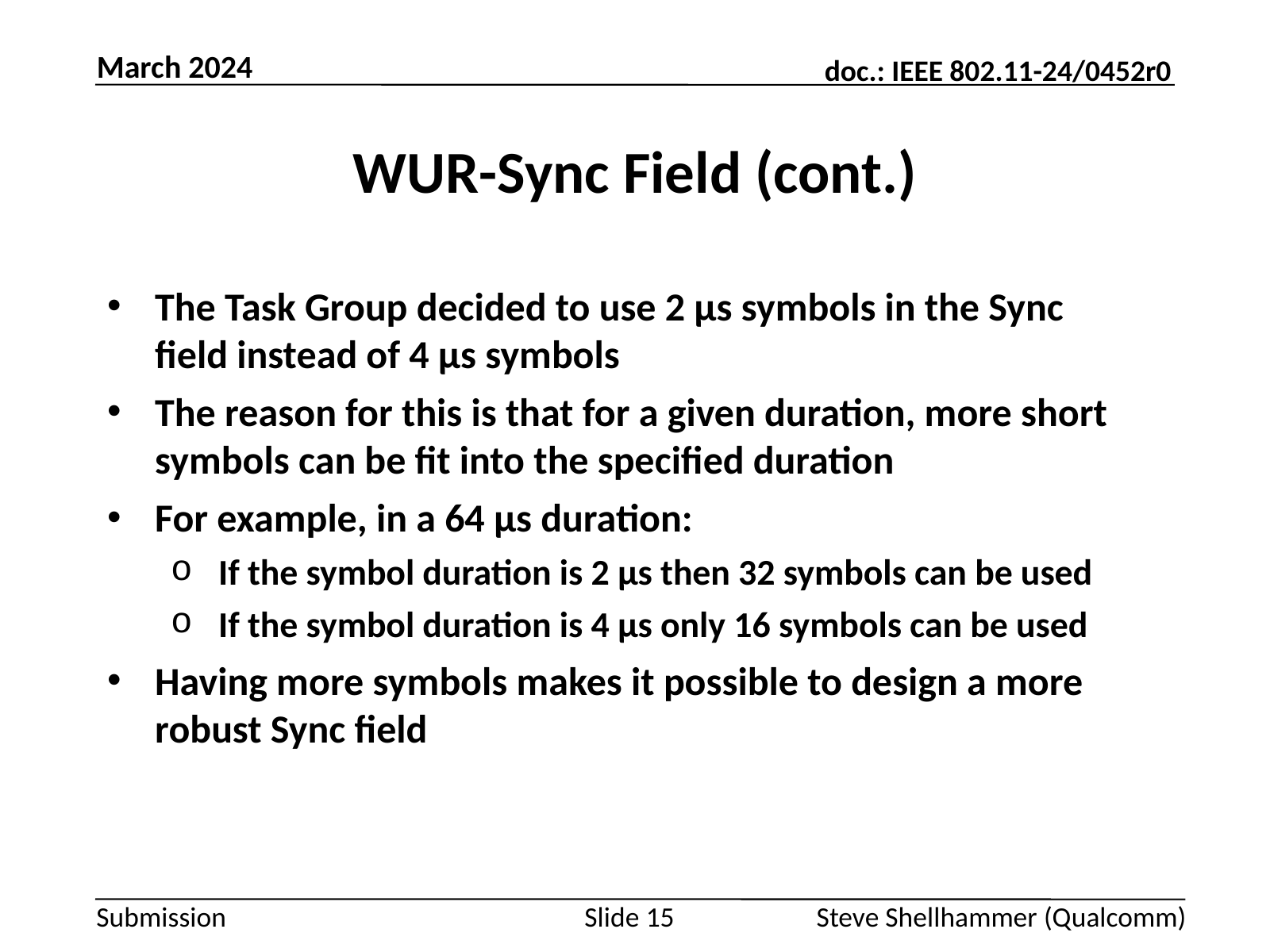

March 2024
# WUR-Sync Field (cont.)
The Task Group decided to use 2 µs symbols in the Sync field instead of 4 µs symbols
The reason for this is that for a given duration, more short symbols can be fit into the specified duration
For example, in a 64 µs duration:
If the symbol duration is 2 µs then 32 symbols can be used
If the symbol duration is 4 µs only 16 symbols can be used
Having more symbols makes it possible to design a more robust Sync field
Slide 15
Steve Shellhammer (Qualcomm)